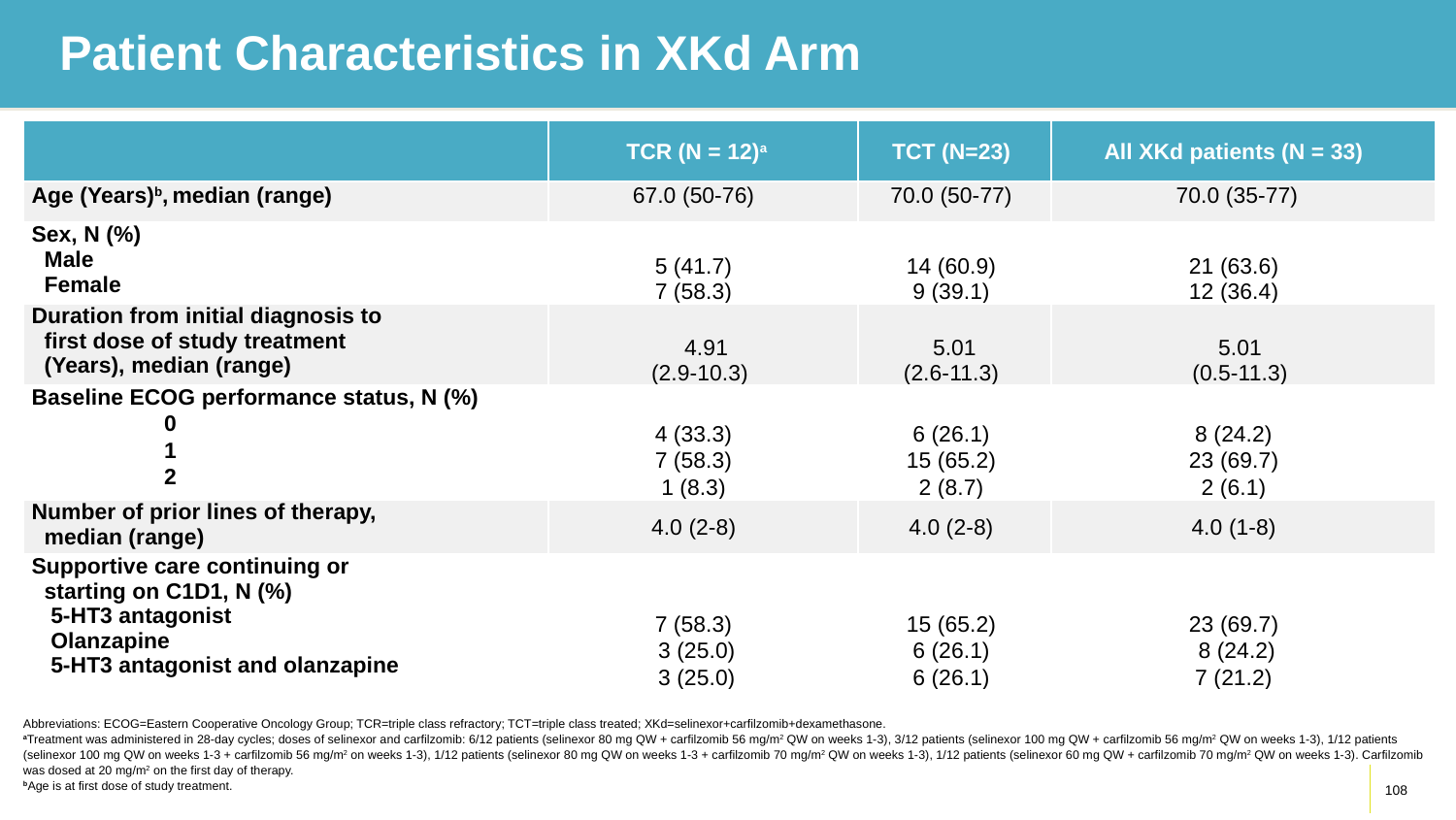

# Patient Characteristics in XKd Arm
|  | TCR (N = 12)a | TCT (N=23) | All XKd patients (N = 33) |
| --- | --- | --- | --- |
| Age (Years)b, median (range) | 67.0 (50-76) | 70.0 (50-77) | 70.0 (35-77) |
| Sex, N (%)      Male      Female | 5 (41.7)    7 (58.3) | 14 (60.9)  9 (39.1) | 21 (63.6)    12 (36.4) |
| Duration from initial diagnosis to first dose of study treatment (Years), median (range) | 4.91 (2.9-10.3) | 5.01 (2.6-11.3) | 5.01 (0.5-11.3) |
| Baseline ECOG performance status, N (%)                         0                         1                         2 | 4 (33.3)    7 (58.3)    1 (8.3) | 6 (26.1)  15 (65.2)  2 (8.7) | 8 (24.2)    23 (69.7)    2 (6.1) |
| Number of prior lines of therapy, median (range) | 4.0 (2-8) | 4.0 (2-8) | 4.0 (1-8) |
| Supportive care continuing or starting on C1D1, N (%)      5-HT3 antagonist       Olanzapine         5-HT3 antagonist and olanzapine | 7 (58.3)    3 (25.0)   3 (25.0) | 15 (65.2)  6 (26.1)  6 (26.1) | 23 (69.7)    8 (24.2)   7 (21.2) |
Abbreviations: ECOG=Eastern Cooperative Oncology Group; TCR=triple class refractory; TCT=triple class treated; XKd=selinexor+carfilzomib+dexamethasone.
aTreatment was administered in 28-day cycles; doses of selinexor and carfilzomib: 6/12 patients (selinexor 80 mg QW + carfilzomib 56 mg/m2 QW on weeks 1-3), 3/12 patients (selinexor 100 mg QW + carfilzomib 56 mg/m2 QW on weeks 1-3), 1/12 patients (selinexor 100 mg QW on weeks 1-3 + carfilzomib 56 mg/m2 on weeks 1-3), 1/12 patients (selinexor 80 mg QW on weeks 1-3 + carfilzomib 70 mg/m2 QW on weeks 1-3), 1/12 patients (selinexor 60 mg QW + carfilzomib 70 mg/m2 QW on weeks 1-3). Carfilzomib was dosed at 20 mg/m2 on the first day of therapy.
bAge is at first dose of study treatment.
108
|  | TCR (N = 12)a | TCT (N=23) | All XKd patients (N = 33) |
| --- | --- | --- | --- |
| Age (Years)b, median (range) | 67.0 (50-76) | 70.0 (50-77) | 70.0 (35-77) |
| Sex, N (%)      Male      Female | 5 (41.7)    7 (58.3) | 14 (60.9)  9 (39.1) | 21 (63.6)    12 (36.4) |
| Duration from initial diagnosis to first dose of study treatment (Years), median (range) | 4.91 (2.9-10.3) | 5.01 (2.6-11.3) | 5.01 (0.5-11.3) |
| Baseline ECOG performance status, N (%)                         0                         1                         2 | 4 (33.3)    7 (58.3)    1 (8.3) | 6 (26.1)  15 (65.2)  2 (8.7) | 8 (24.2)    23 (69.7)    2 (6.1) |
| Number of prior lines of therapy, median (range) | 4.0 (2-8) | 4.0 (2-8) | 4.0 (1-8) |
| Supportive care continuing or starting on C1D1, N (%)      5-HT3 antagonist       Olanzapine         5-HT3 antagonist and olanzapine | 7 (58.3)    3 (25.0)   3 (25.0) | 15 (65.2)  6 (26.1)  6 (26.1) | 23 (69.7)    8 (24.2)   7 (21.2) |